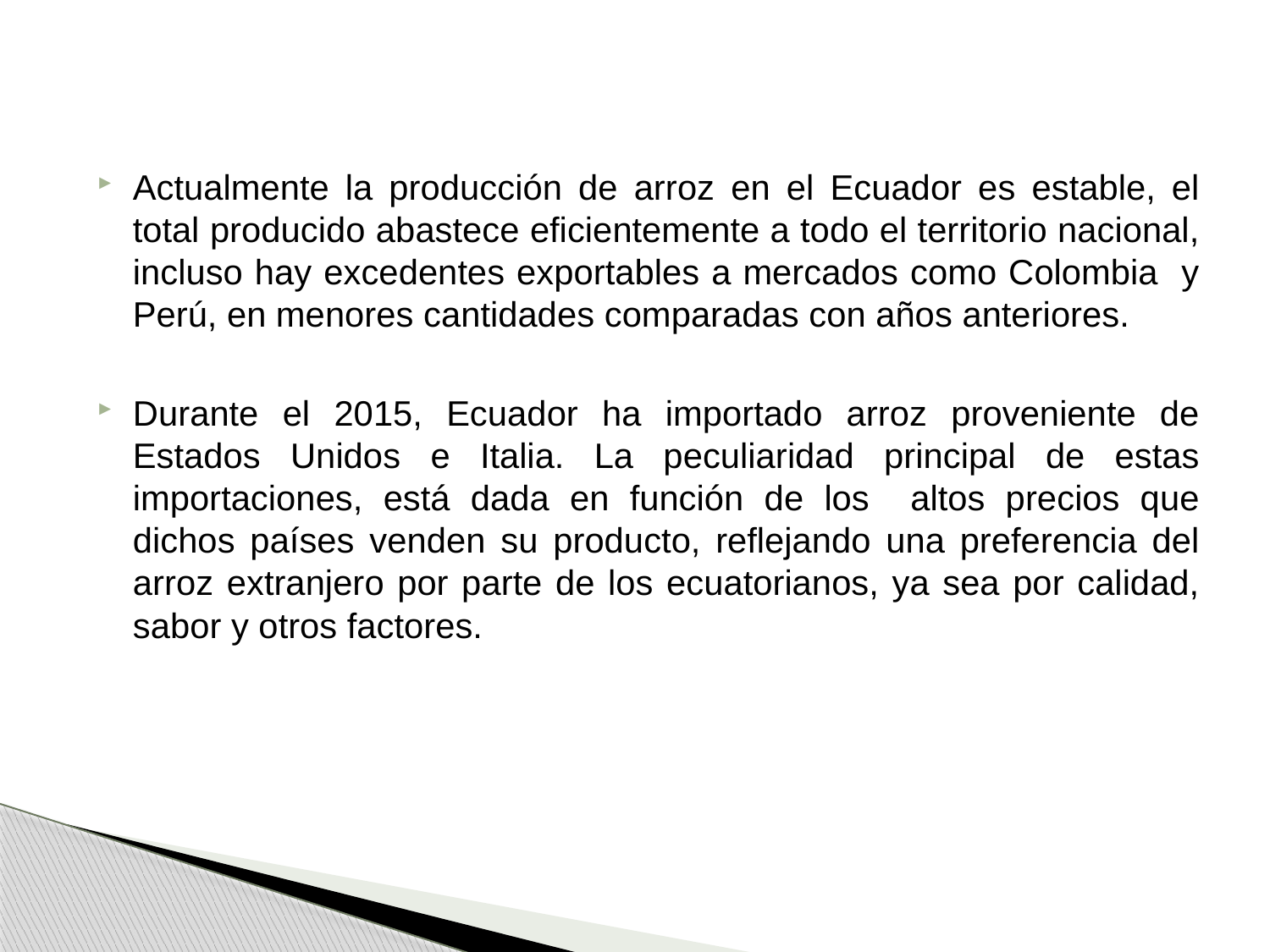

Actualmente la producción de arroz en el Ecuador es estable, el total producido abastece eficientemente a todo el territorio nacional, incluso hay excedentes exportables a mercados como Colombia  y Perú, en menores cantidades comparadas con años anteriores.

Durante el 2015, Ecuador ha importado arroz proveniente de Estados Unidos e Italia. La peculiaridad principal de estas importaciones, está dada en función de los  altos precios que dichos países venden su producto, reflejando una preferencia del arroz extranjero por parte de los ecuatorianos, ya sea por calidad, sabor y otros factores.